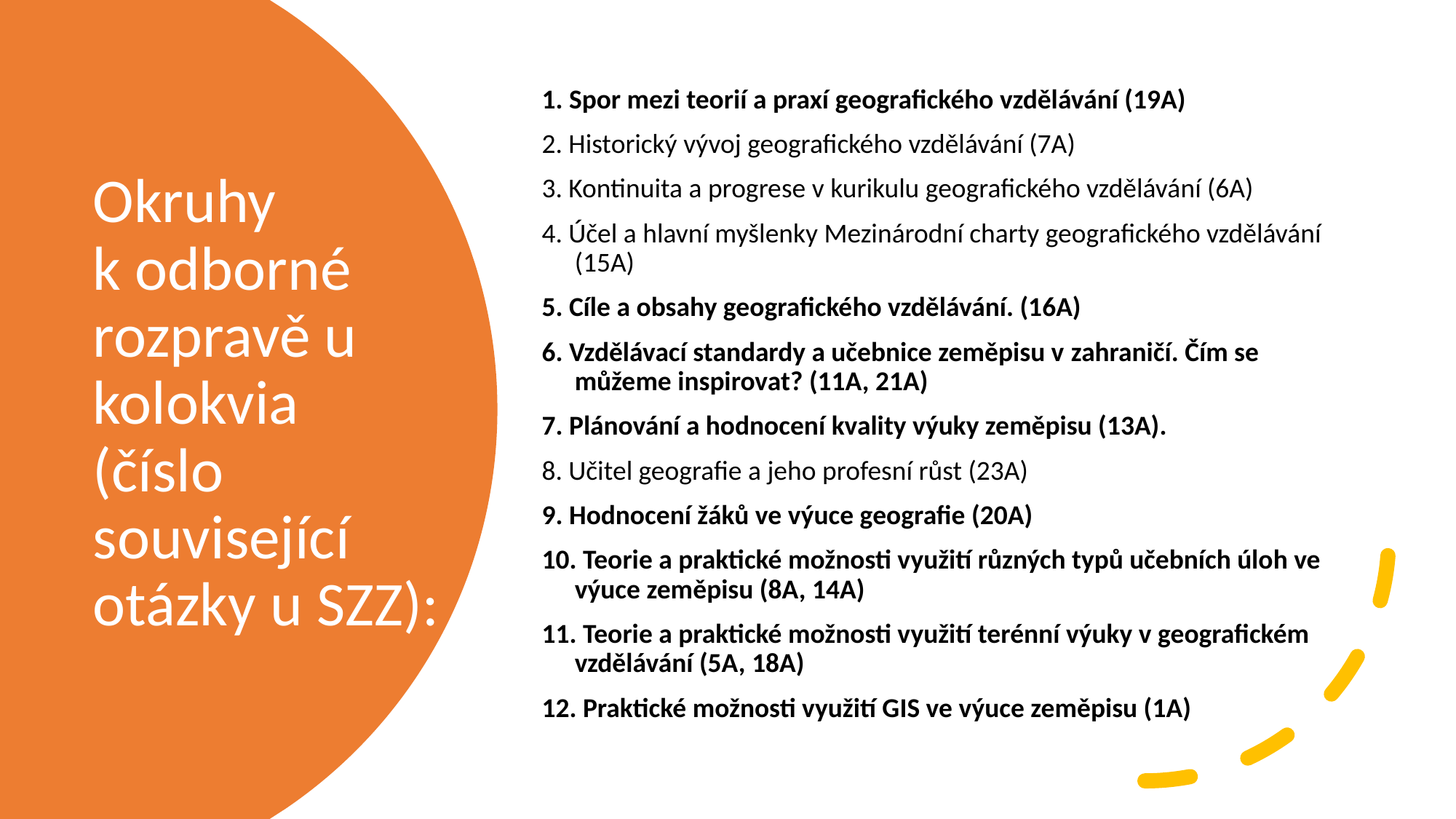

1. Spor mezi teorií a praxí geografického vzdělávání (19A)
2. Historický vývoj geografického vzdělávání (7A)
3. Kontinuita a progrese v kurikulu geografického vzdělávání (6A)
4. Účel a hlavní myšlenky Mezinárodní charty geografického vzdělávání (15A)
5. Cíle a obsahy geografického vzdělávání. (16A)
6. Vzdělávací standardy a učebnice zeměpisu v zahraničí. Čím se můžeme inspirovat? (11A, 21A)
7. Plánování a hodnocení kvality výuky zeměpisu (13A).
8. Učitel geografie a jeho profesní růst (23A)
9. Hodnocení žáků ve výuce geografie (20A)
10. Teorie a praktické možnosti využití různých typů učebních úloh ve výuce zeměpisu (8A, 14A)
11. Teorie a praktické možnosti využití terénní výuky v geografickém vzdělávání (5A, 18A)
12. Praktické možnosti využití GIS ve výuce zeměpisu (1A)
# Okruhy k odborné rozpravě u kolokvia (číslo související otázky u SZZ):